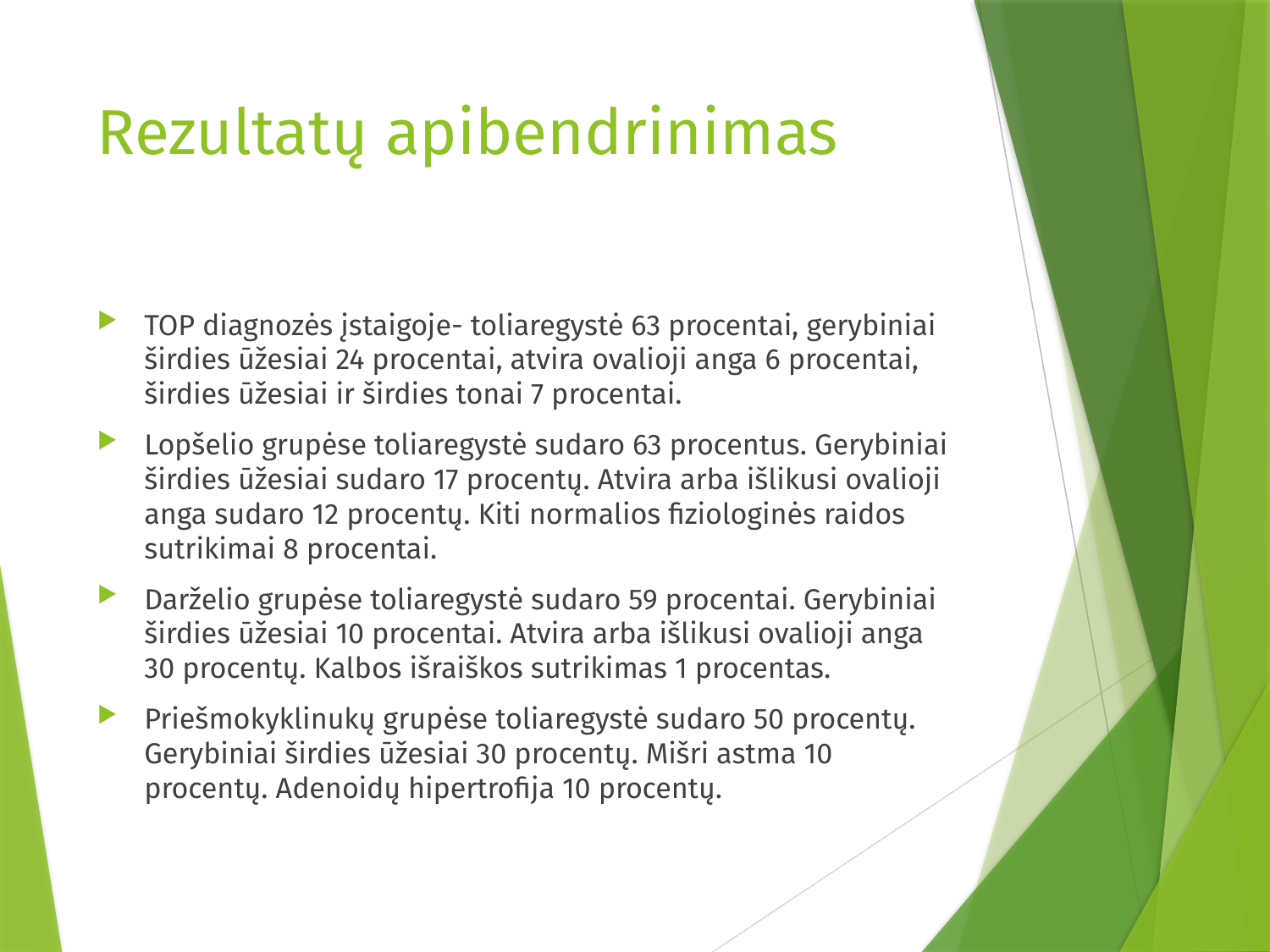

# Rezultatų apibendrinimas
TOP diagnozės įstaigoje- toliaregystė 63 procentai, gerybiniai širdies ūžesiai 24 procentai, atvira ovalioji anga 6 procentai, širdies ūžesiai ir širdies tonai 7 procentai.
Lopšelio grupėse toliaregystė sudaro 63 procentus. Gerybiniai širdies ūžesiai sudaro 17 procentų. Atvira arba išlikusi ovalioji anga sudaro 12 procentų. Kiti normalios fiziologinės raidos sutrikimai 8 procentai.
Darželio grupėse toliaregystė sudaro 59 procentai. Gerybiniai širdies ūžesiai 10 procentai. Atvira arba išlikusi ovalioji anga 30 procentų. Kalbos išraiškos sutrikimas 1 procentas.
Priešmokyklinukų grupėse toliaregystė sudaro 50 procentų. Gerybiniai širdies ūžesiai 30 procentų. Mišri astma 10 procentų. Adenoidų hipertrofija 10 procentų.